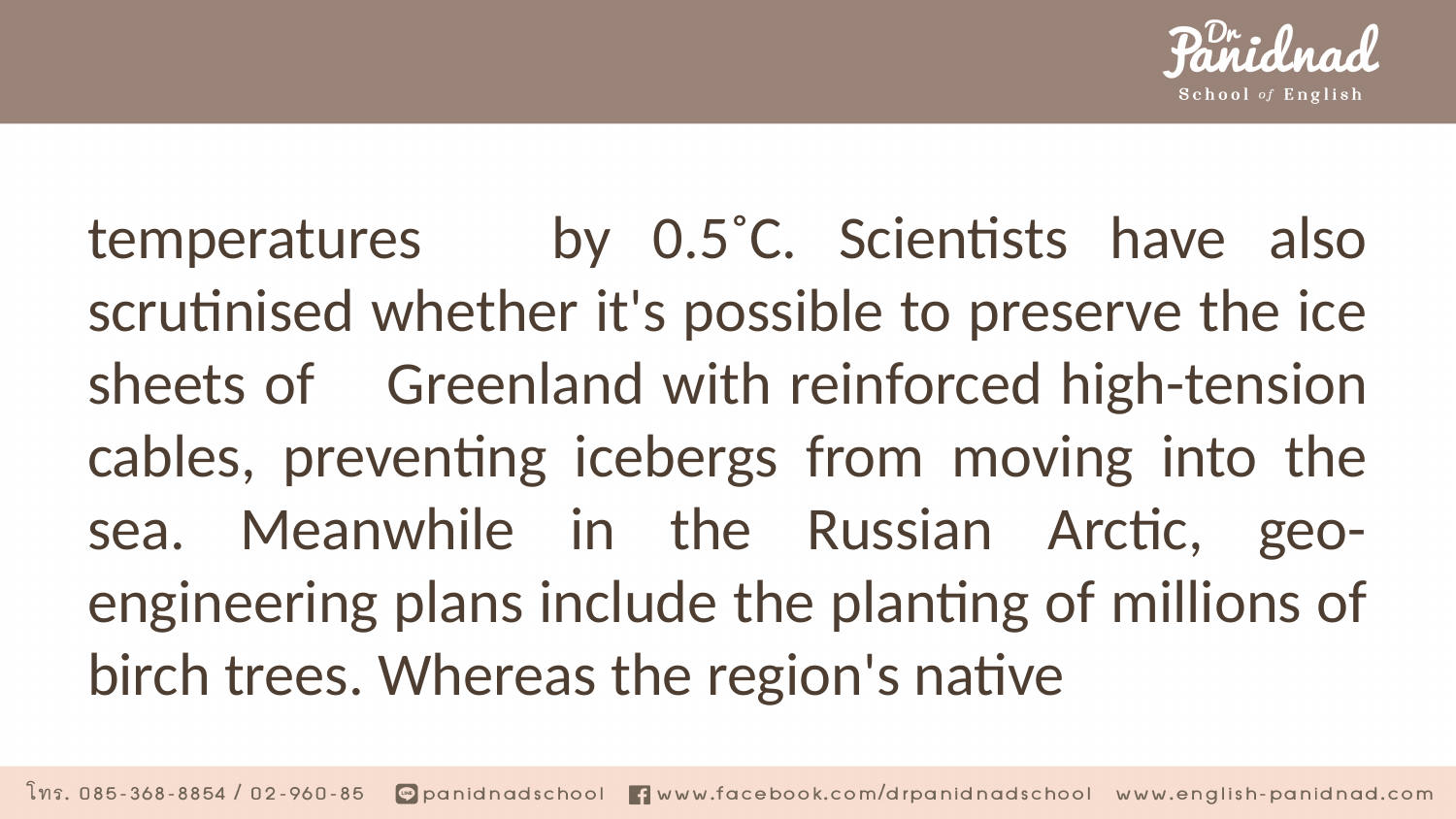

#
temperatures 	by 0.5˚C. Scientists have also scrutinised whether it's possible to preserve the ice sheets of 	Greenland with reinforced high-tension cables, preventing icebergs from moving into the sea. Meanwhile in the Russian Arctic, geo-engineering plans include the planting of millions of birch trees. Whereas the region's native